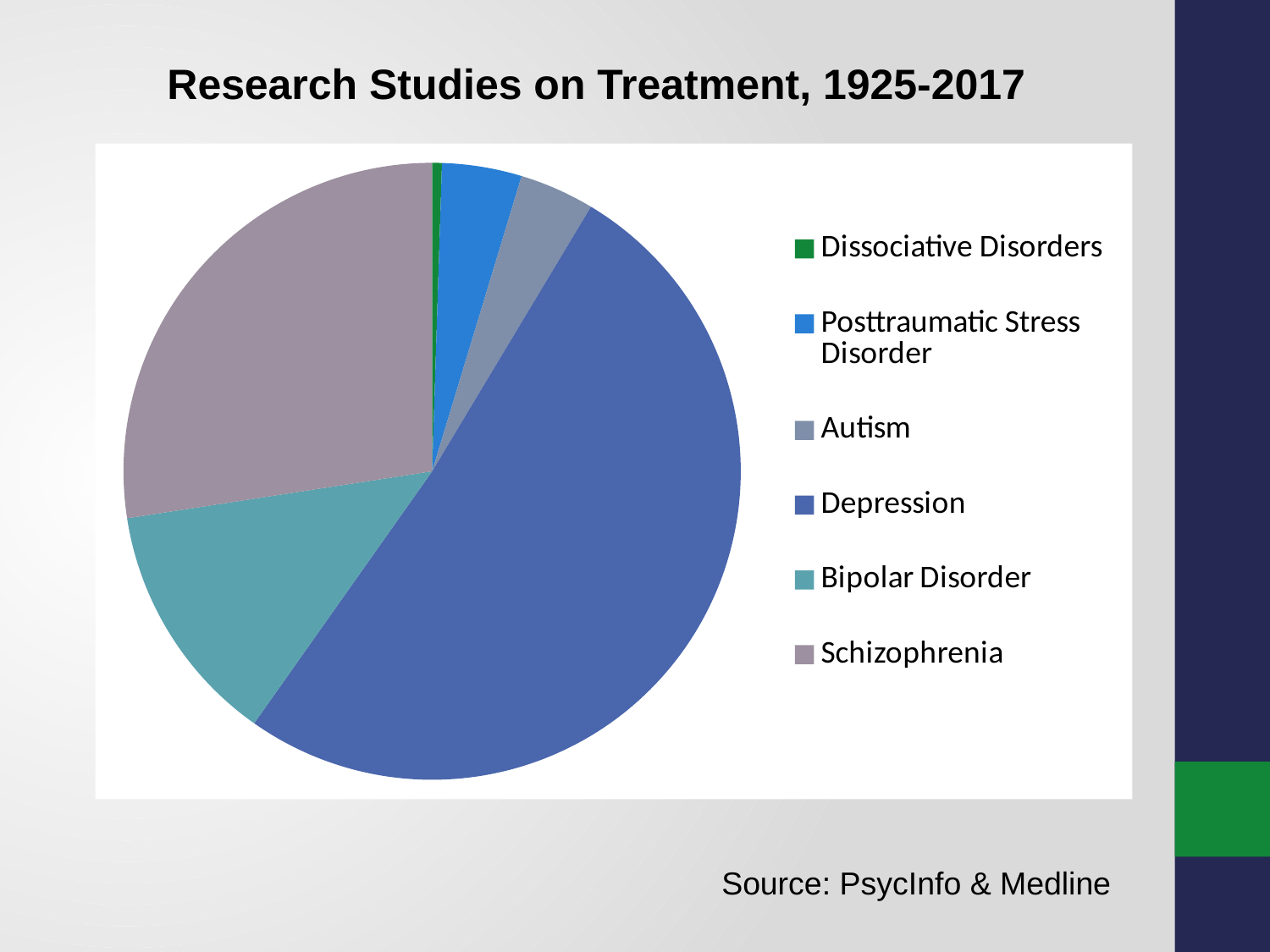

Research Studies on Treatment, 1925-2017

### Chart

| Category |  |
|---|---|
| Dissociative Disorders | 151.0 |
| Posttraumatic Stress Disorder | 1236.0 |
| Autism | 1160.0 |
| Depression | 15153.0 |
| Bipolar Disorder | 3785.0 |
| Schizophrenia | 8124.0 |
Source: PsycInfo & Medline